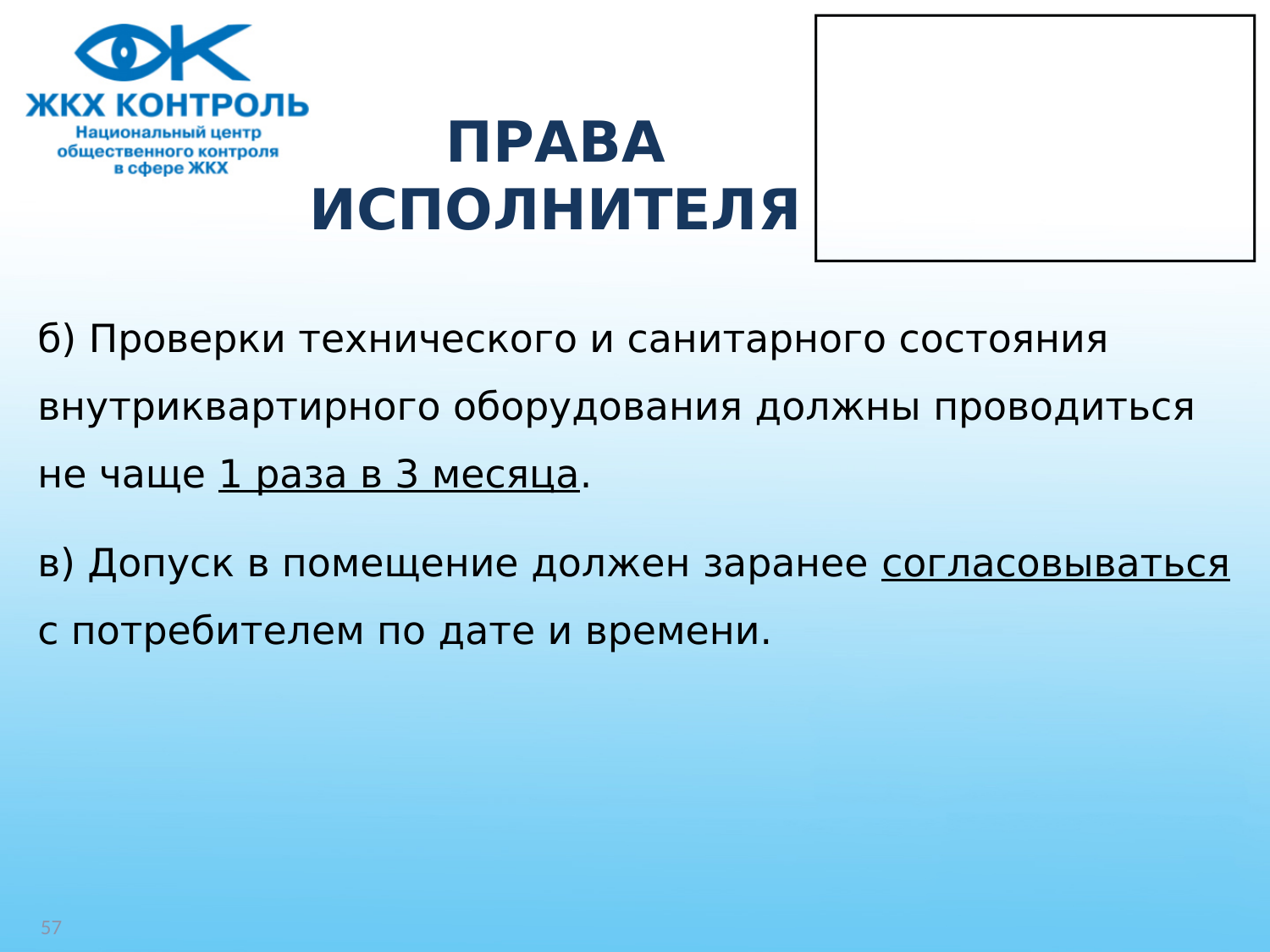

# ПРАВА ИСПОЛНИТЕЛЯ
б) Проверки технического и санитарного состояния
внутриквартирного оборудования должны проводиться
не чаще 1 раза в 3 месяца.
в) Допуск в помещение должен заранее согласовываться
с потребителем по дате и времени.
57